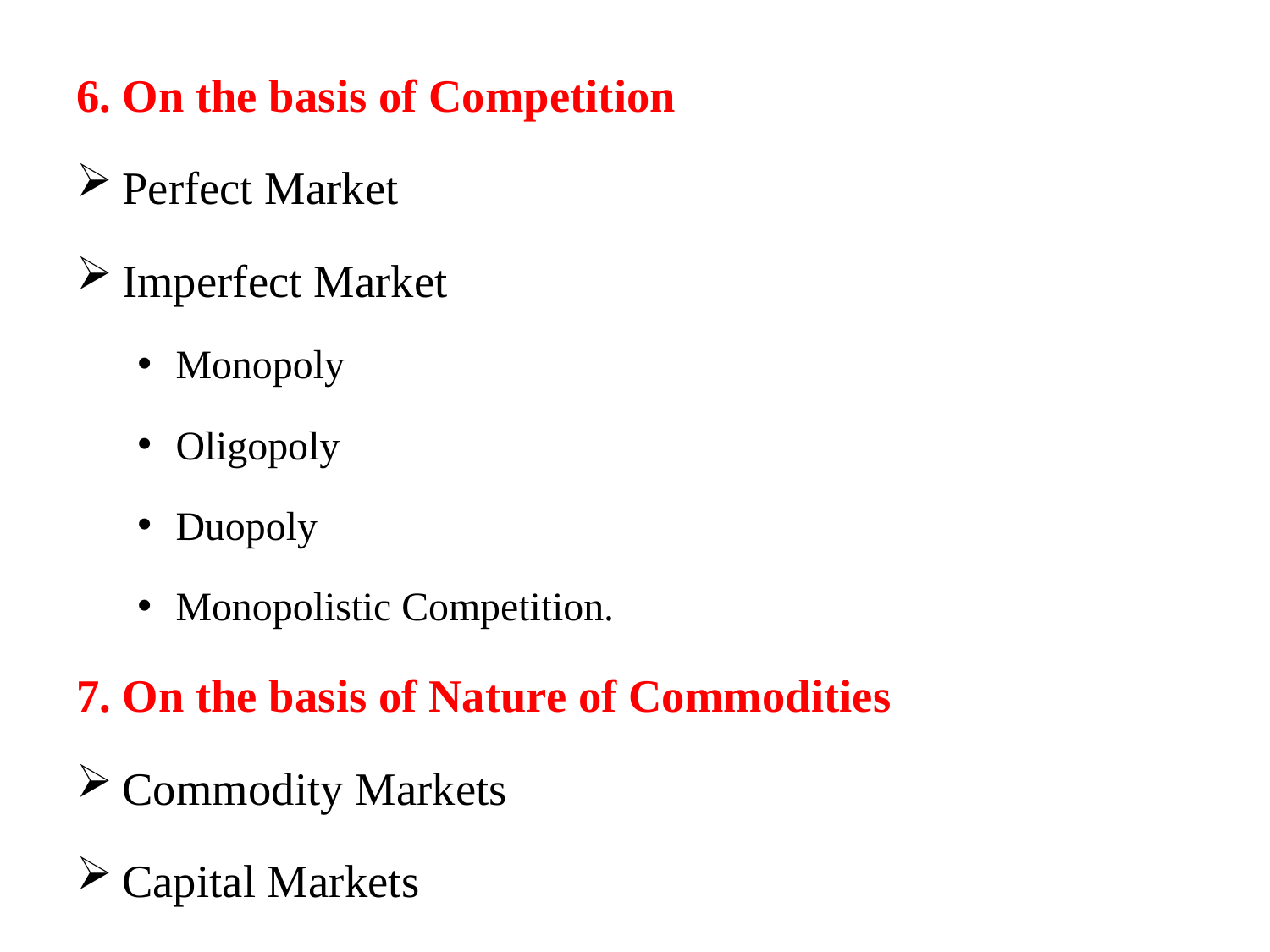

6. On the basis of Competition
Perfect Market
Imperfect Market
Monopoly
Oligopoly
Duopoly
Monopolistic Competition.
7. On the basis of Nature of Commodities
Commodity Markets
Capital Markets